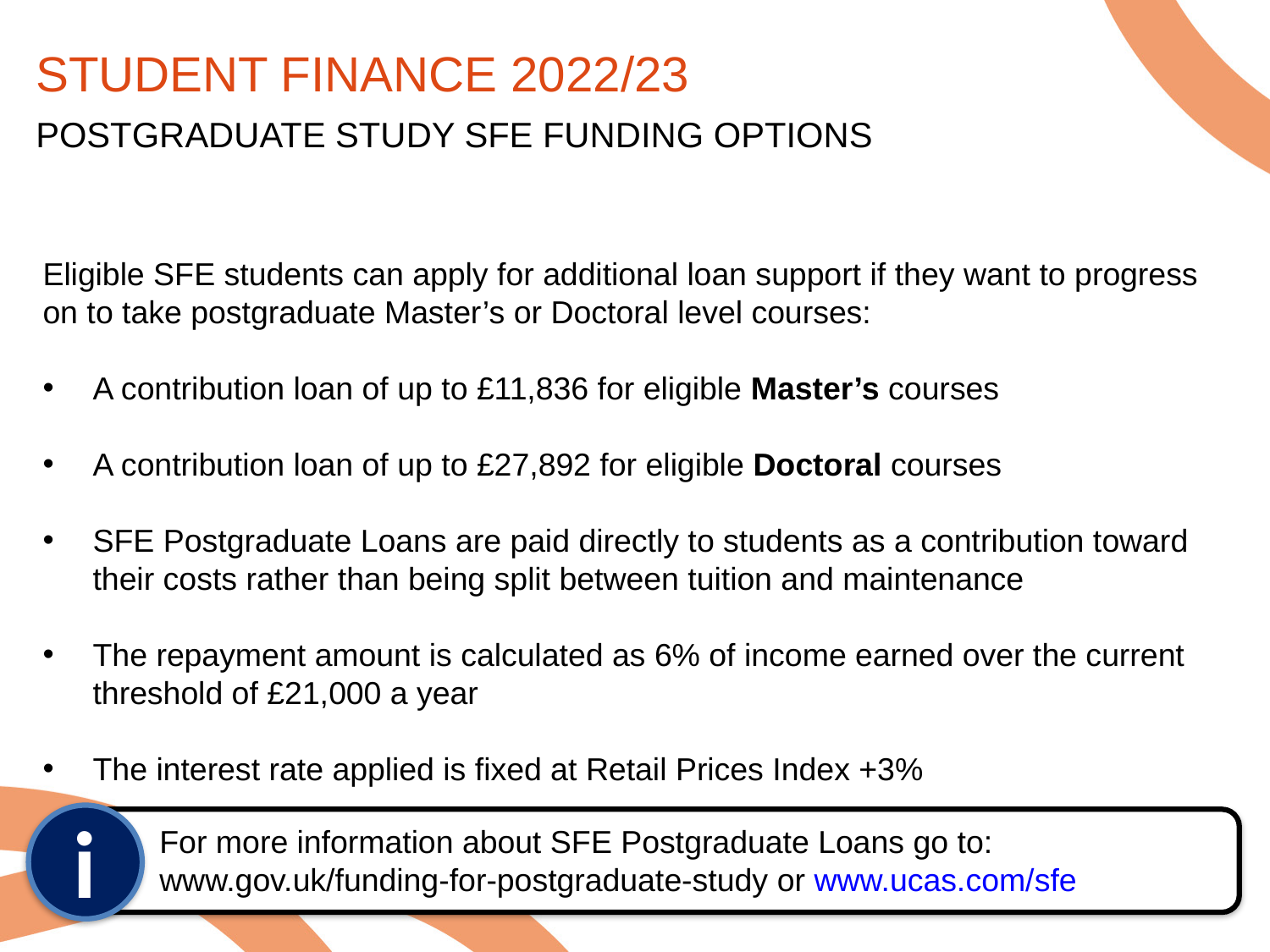

STUDENT FINANCE 2022/23
POSTGRADUATE STUDY SFE FUNDING OPTIONS
ADDITIONAL SUPPORT
Eligible SFE students can apply for additional loan support if they want to progress
on to take postgraduate Master’s or Doctoral level courses:

A contribution loan of up to £11,836 for eligible Master’s courses

A contribution loan of up to £27,892 for eligible Doctoral courses

SFE Postgraduate Loans are paid directly to students as a contribution toward their costs rather than being split between tuition and maintenance

The repayment amount is calculated as 6% of income earned over the current threshold of £21,000 a year

The interest rate applied is fixed at Retail Prices Index +3%

i

For more information about SFE Postgraduate Loans go to:
www.gov.uk/funding-for-postgraduate-study or www.ucas.com/sfe